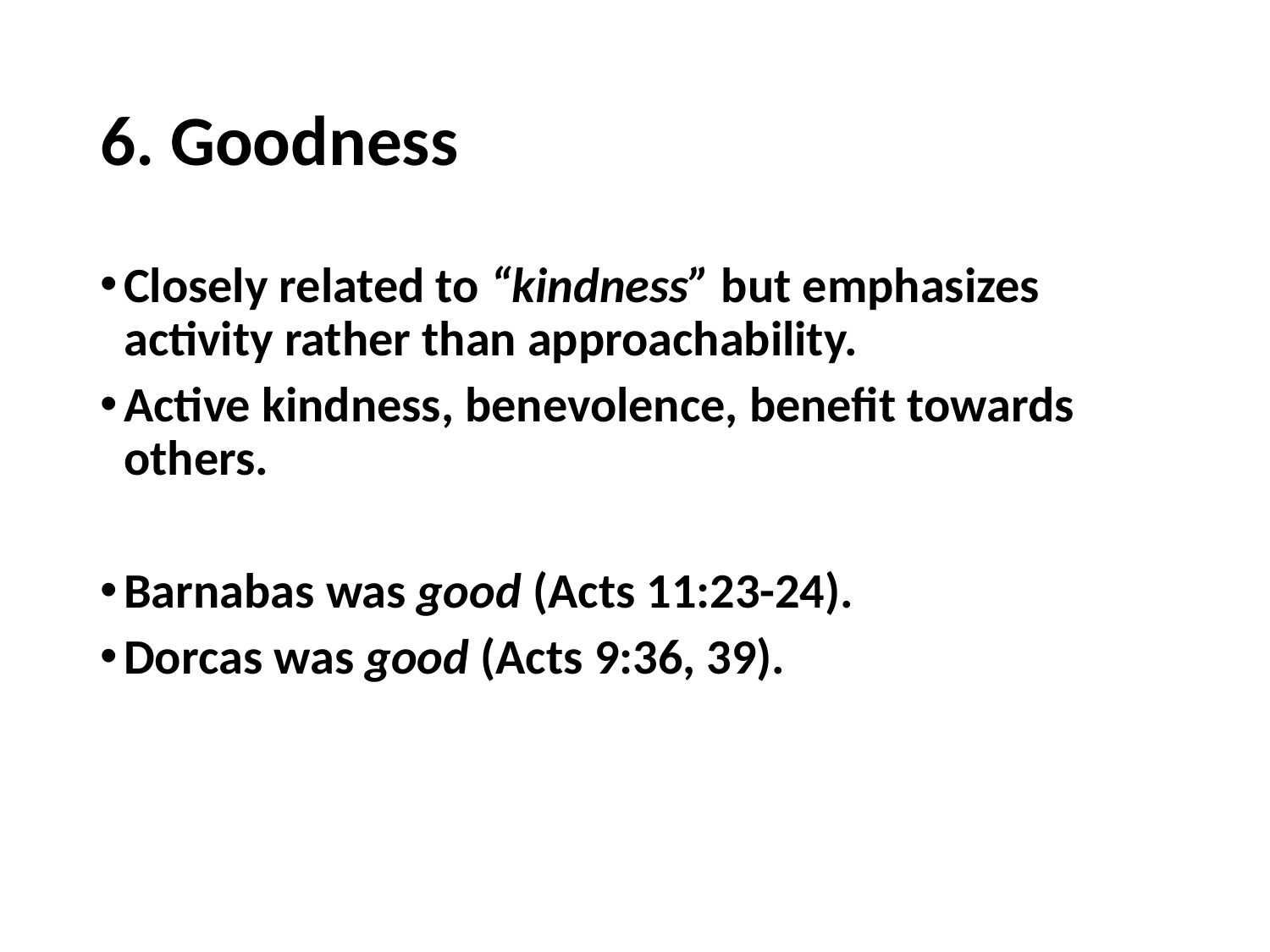

# 6. Goodness
Closely related to “kindness” but emphasizes activity rather than approachability.
Active kindness, benevolence, benefit towards others.

Barnabas was good (Acts 11:23-24).
Dorcas was good (Acts 9:36, 39).